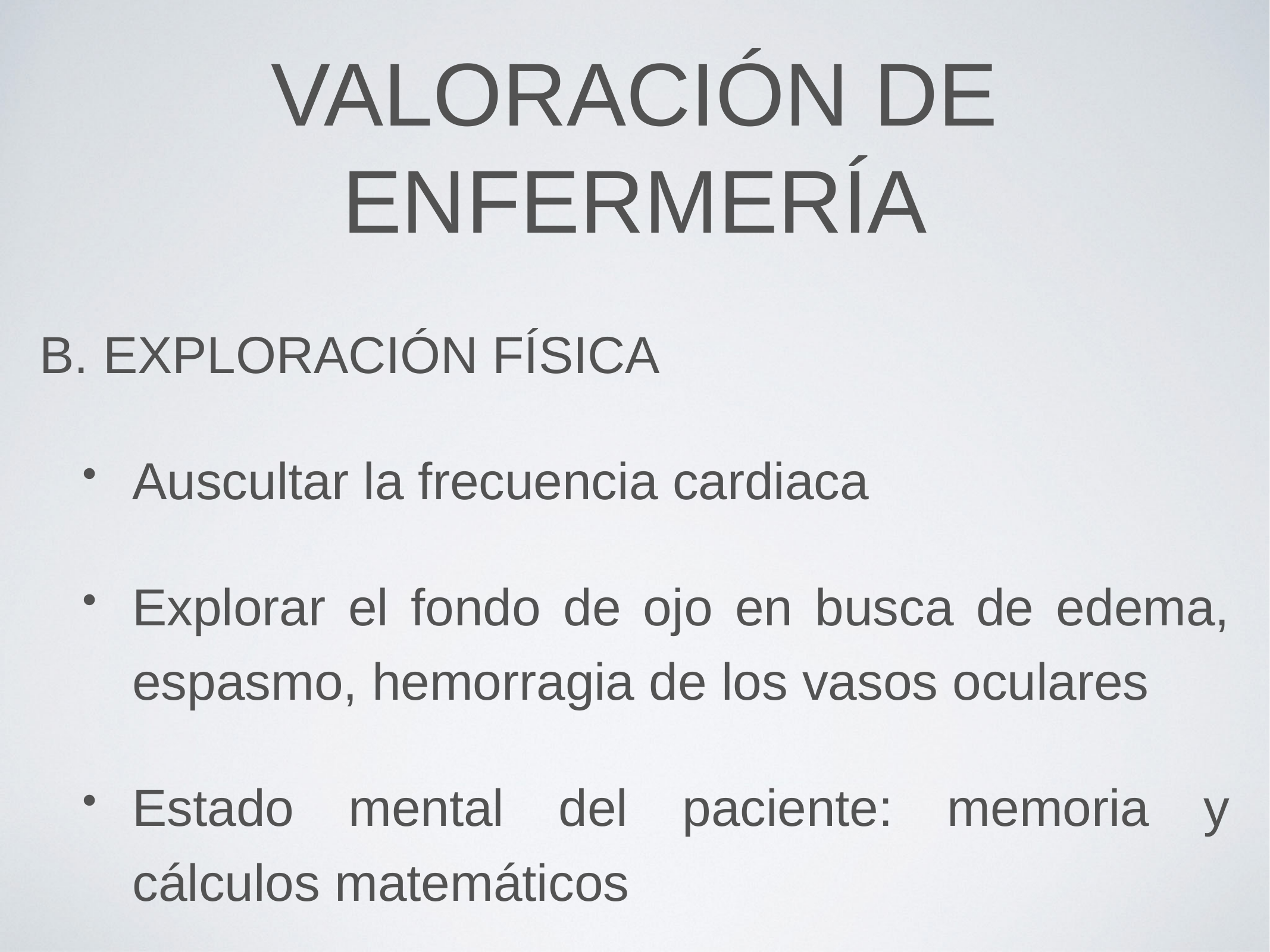

# VALORACIÓN DE ENFERMERÍA
B. EXPLORACIÓN FÍSICA
Auscultar la frecuencia cardiaca
Explorar el fondo de ojo en busca de edema, espasmo, hemorragia de los vasos oculares
Estado mental del paciente: memoria y cálculos matemáticos